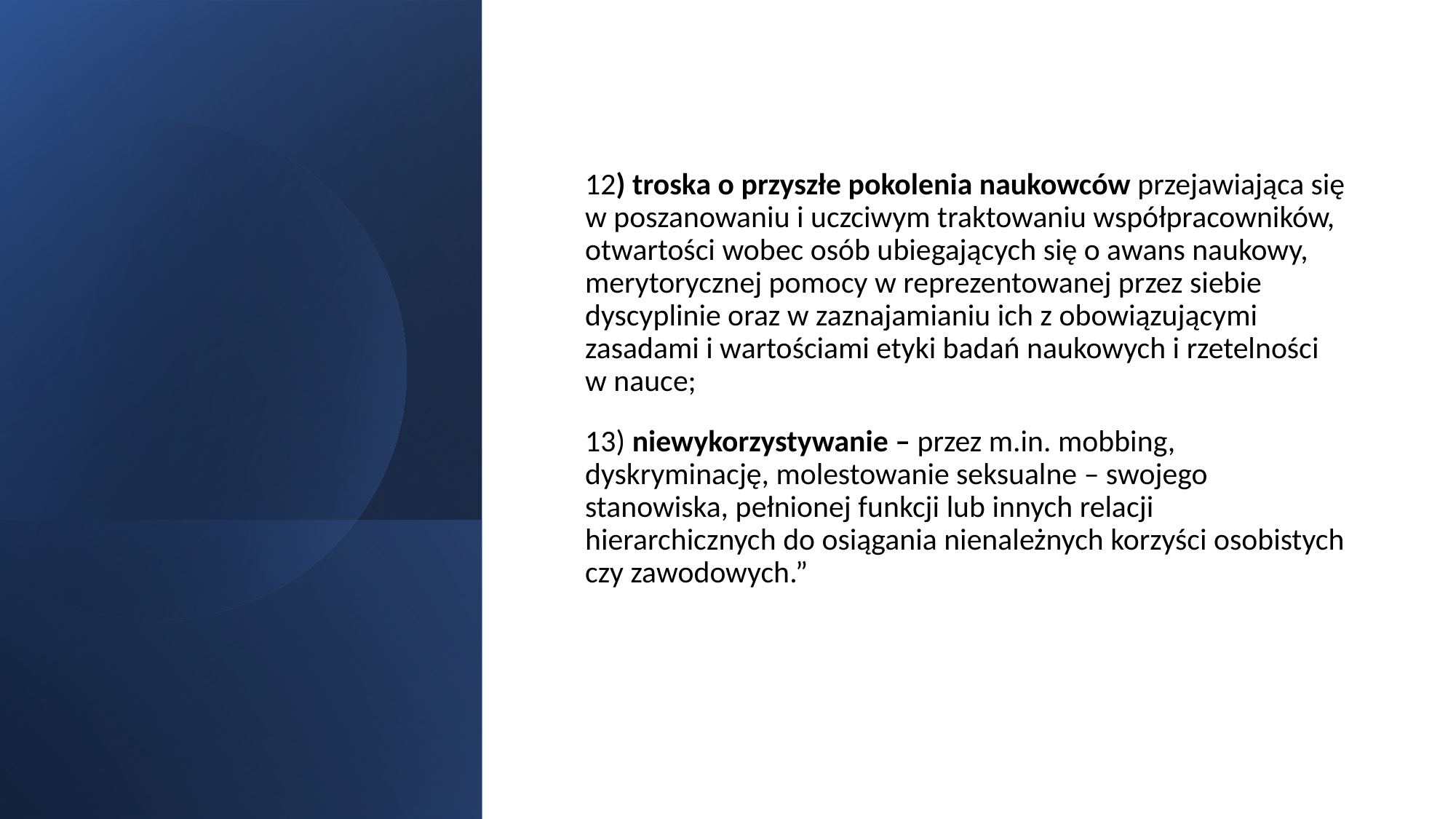

#
12) troska o przyszłe pokolenia naukowców przejawiająca się w poszanowaniu i uczciwym traktowaniu współpracowników, otwartości wobec osób ubiegających się o awans naukowy, merytorycznej pomocy w reprezentowanej przez siebie dyscyplinie oraz w zaznajamianiu ich z obowiązującymi zasadami i wartościami etyki badań naukowych i rzetelności w nauce;
13) niewykorzystywanie – przez m.in. mobbing, dyskryminację, molestowanie seksualne – swojego stanowiska, pełnionej funkcji lub innych relacji hierarchicznych do osiągania nienależnych korzyści osobistych czy zawodowych.”